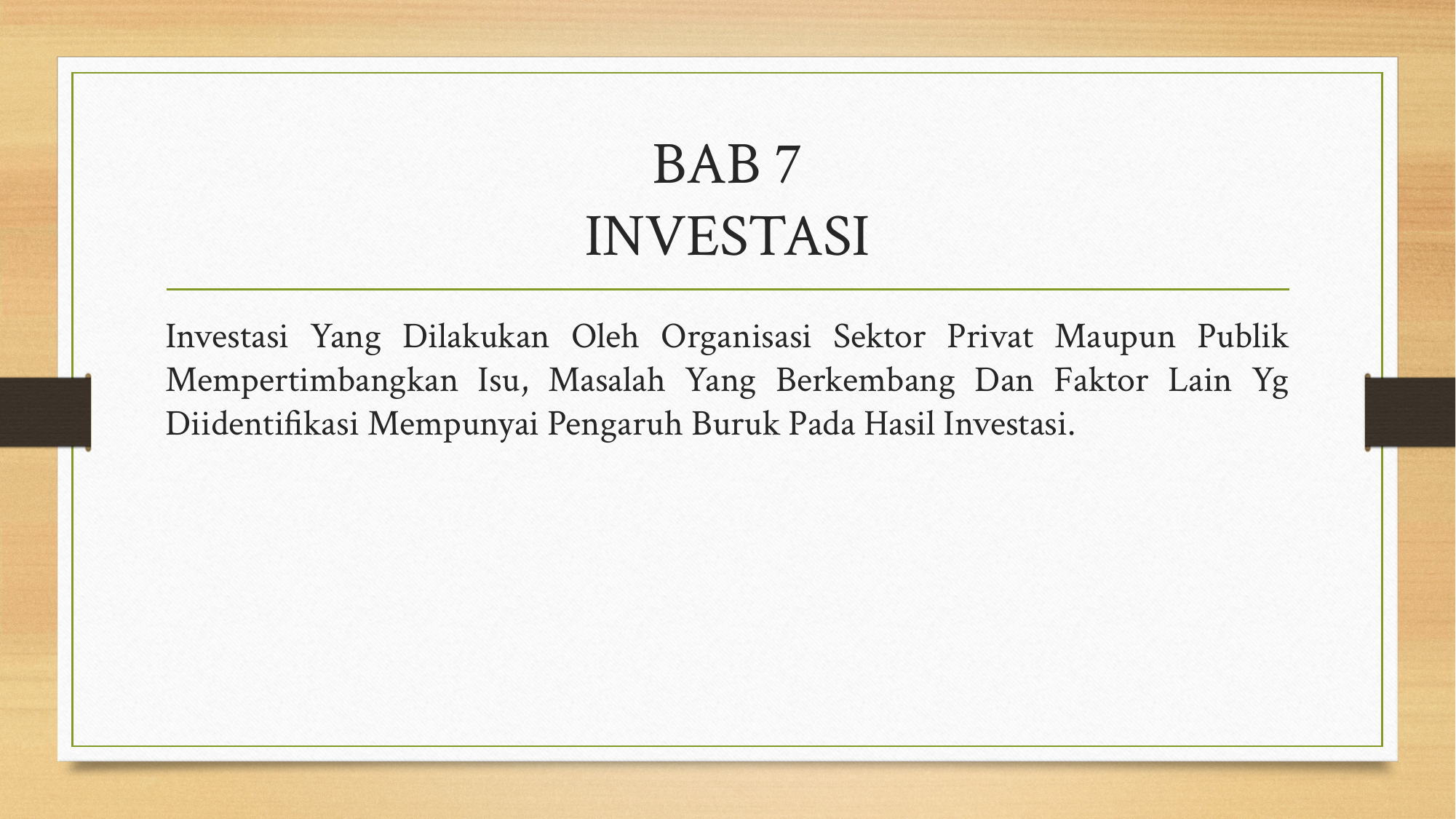

# BAB 7 INVESTASI
Investasi Yang Dilakukan Oleh Organisasi Sektor Privat Maupun Publik Mempertimbangkan Isu, Masalah Yang Berkembang Dan Faktor Lain Yg Diidentifikasi Mempunyai Pengaruh Buruk Pada Hasil Investasi.